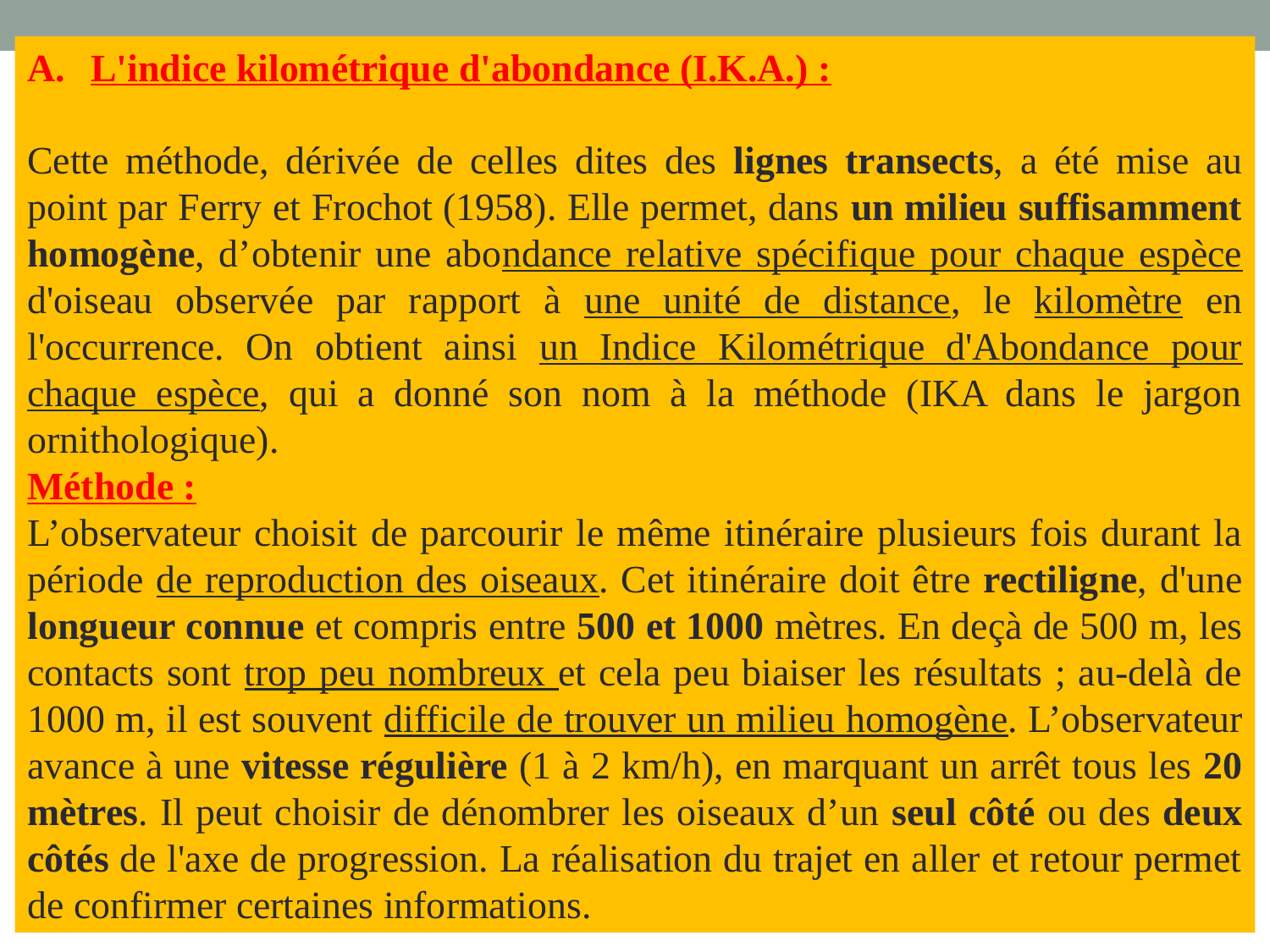

L'indice kilométrique d'abondance (I.K.A.) :

Cette méthode, dérivée de celles dites des lignes transects, a été mise au point par Ferry et Frochot (1958). Elle permet, dans un milieu suffisamment homogène, d’obtenir une abondance relative spécifique pour chaque espèce d'oiseau observée par rapport à une unité de distance, le kilomètre en l'occurrence. On obtient ainsi un Indice Kilométrique d'Abondance pour chaque espèce, qui a donné son nom à la méthode (IKA dans le jargon ornithologique).
Méthode :
L’observateur choisit de parcourir le même itinéraire plusieurs fois durant la période de reproduction des oiseaux. Cet itinéraire doit être rectiligne, d'une longueur connue et compris entre 500 et 1000 mètres. En deçà de 500 m, les contacts sont trop peu nombreux et cela peu biaiser les résultats ; au-delà de 1000 m, il est souvent difficile de trouver un milieu homogène. L’observateur avance à une vitesse régulière (1 à 2 km/h), en marquant un arrêt tous les 20 mètres. Il peut choisir de dénombrer les oiseaux d’un seul côté ou des deux côtés de l'axe de progression. La réalisation du trajet en aller et retour permet de confirmer certaines informations.